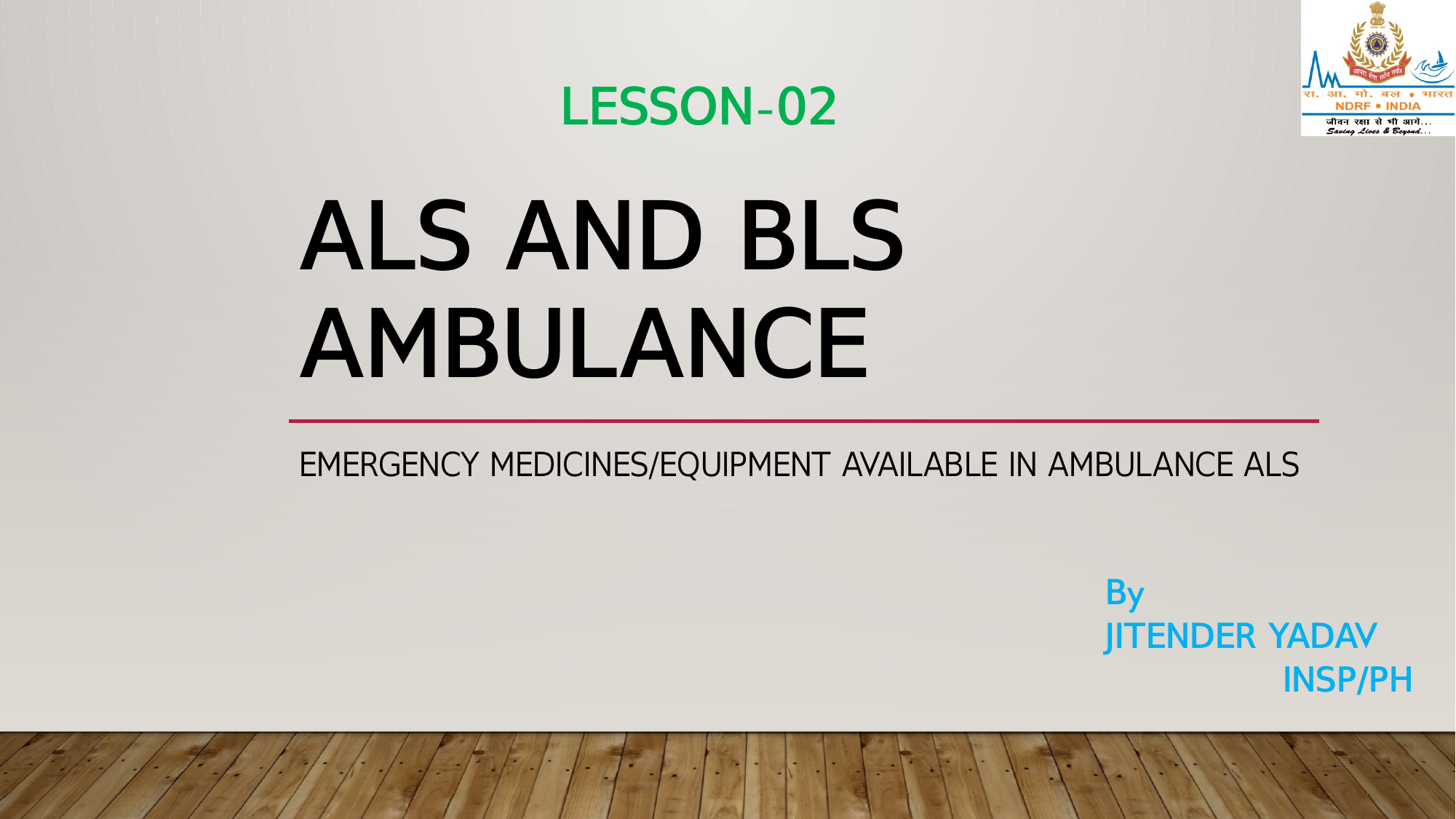

LESSON-02
# ALS AND BLS AMBULANCE
Emergency Medicines/Equipment Available in Ambulance ALS
By
JITENDER YADAV
               INSP/PH